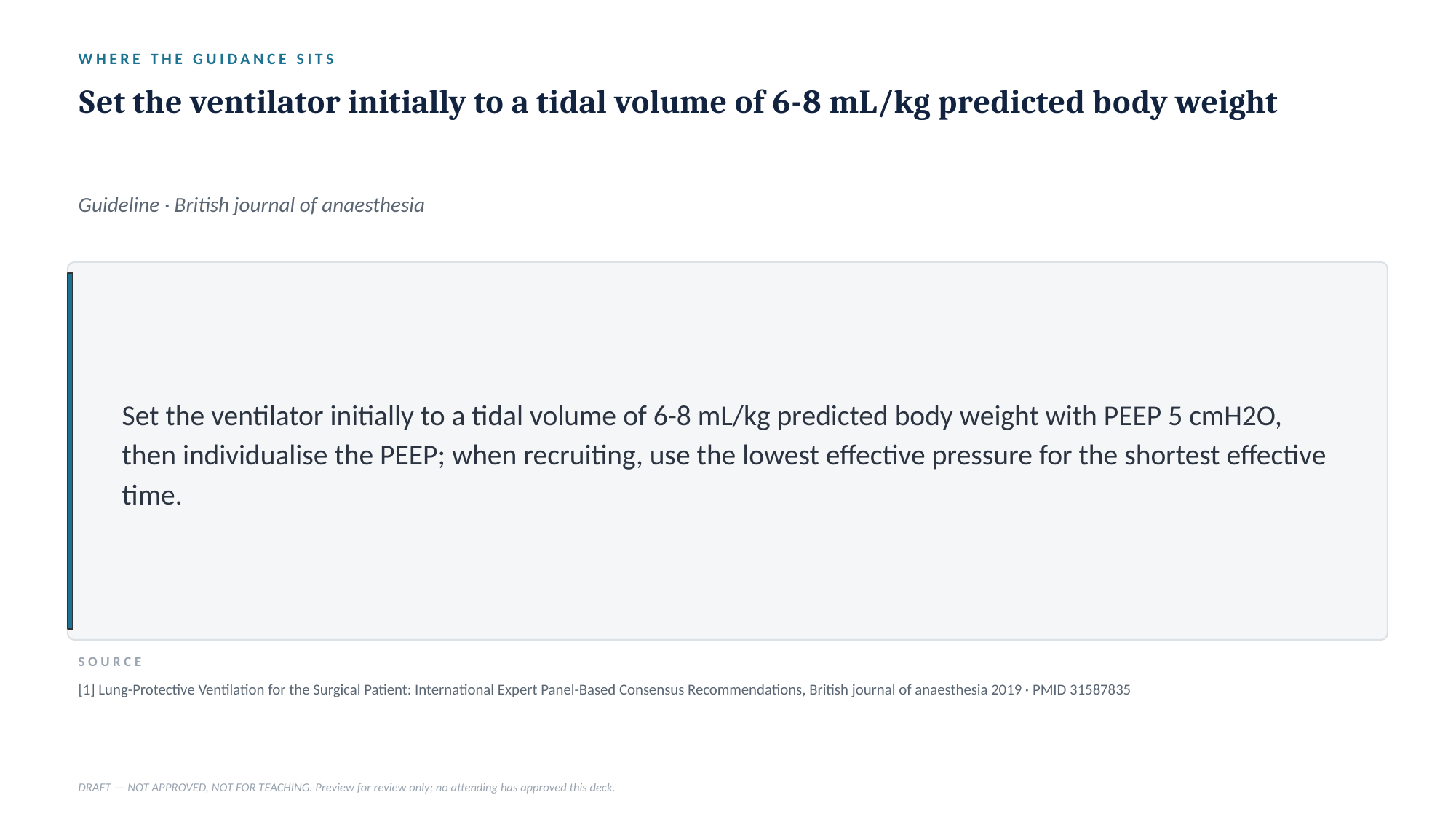

WHERE THE GUIDANCE SITS
Set the ventilator initially to a tidal volume of 6-8 mL/kg predicted body weight
Guideline · British journal of anaesthesia

Set the ventilator initially to a tidal volume of 6-8 mL/kg predicted body weight with PEEP 5 cmH2O, then individualise the PEEP; when recruiting, use the lowest effective pressure for the shortest effective time.
SOURCE
[1] Lung-Protective Ventilation for the Surgical Patient: International Expert Panel-Based Consensus Recommendations, British journal of anaesthesia 2019 · PMID 31587835
DRAFT — NOT APPROVED, NOT FOR TEACHING. Preview for review only; no attending has approved this deck.